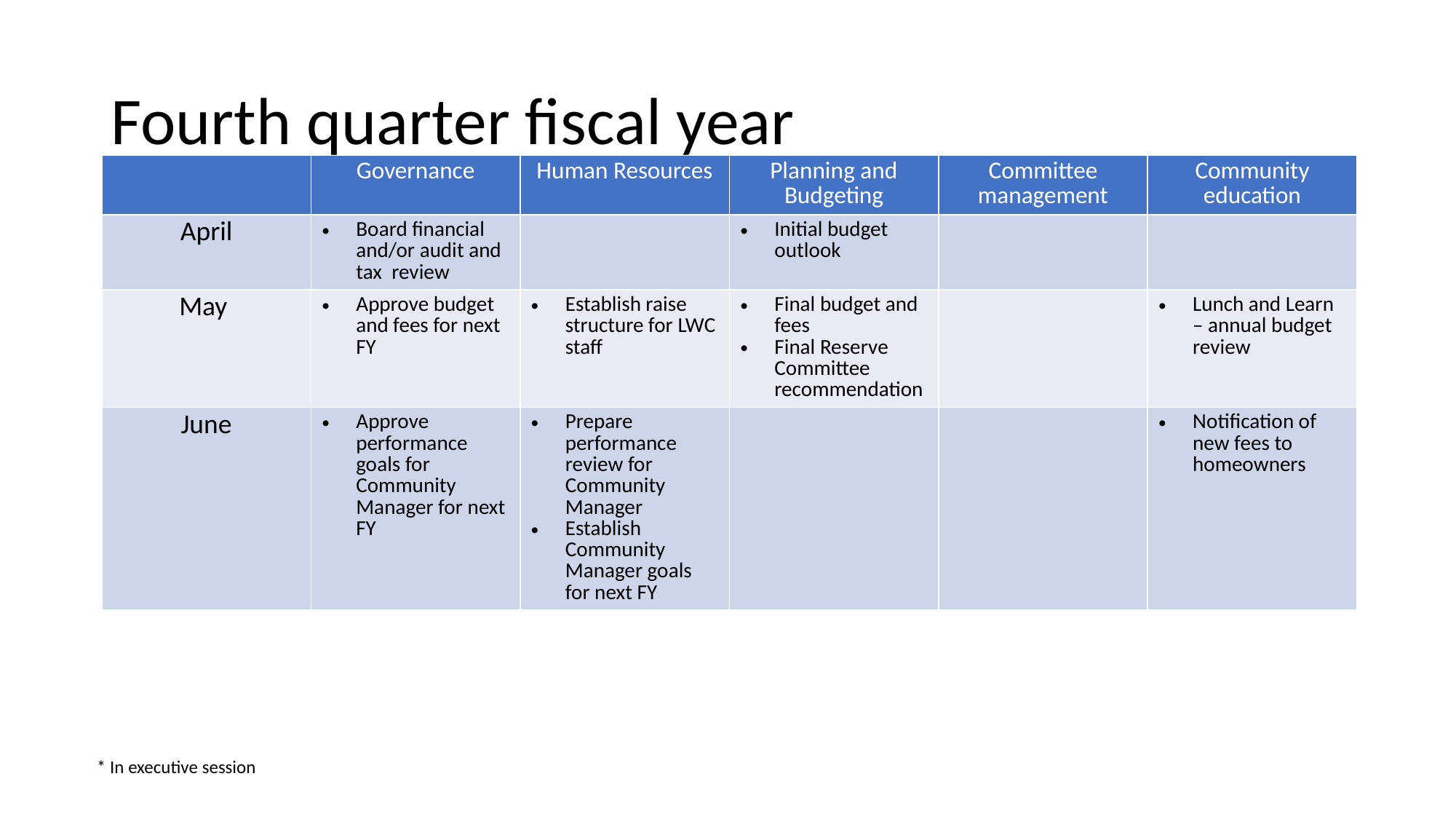

# Fourth quarter fiscal year
|  | Governance | Human Resources | Planning and Budgeting | Committee management | Community education |
| --- | --- | --- | --- | --- | --- |
| April | Board financial and/or audit and tax review |  | Initial budget outlook |  |  |
| May | Approve budget and fees for next FY | Establish raise structure for LWC staff | Final budget and fees Final Reserve Committee recommendation |  | Lunch and Learn – annual budget review |
| June | Approve performance goals for Community Manager for next FY | Prepare performance review for Community Manager Establish Community Manager goals for next FY |  |  | Notification of new fees to homeowners |
* In executive session